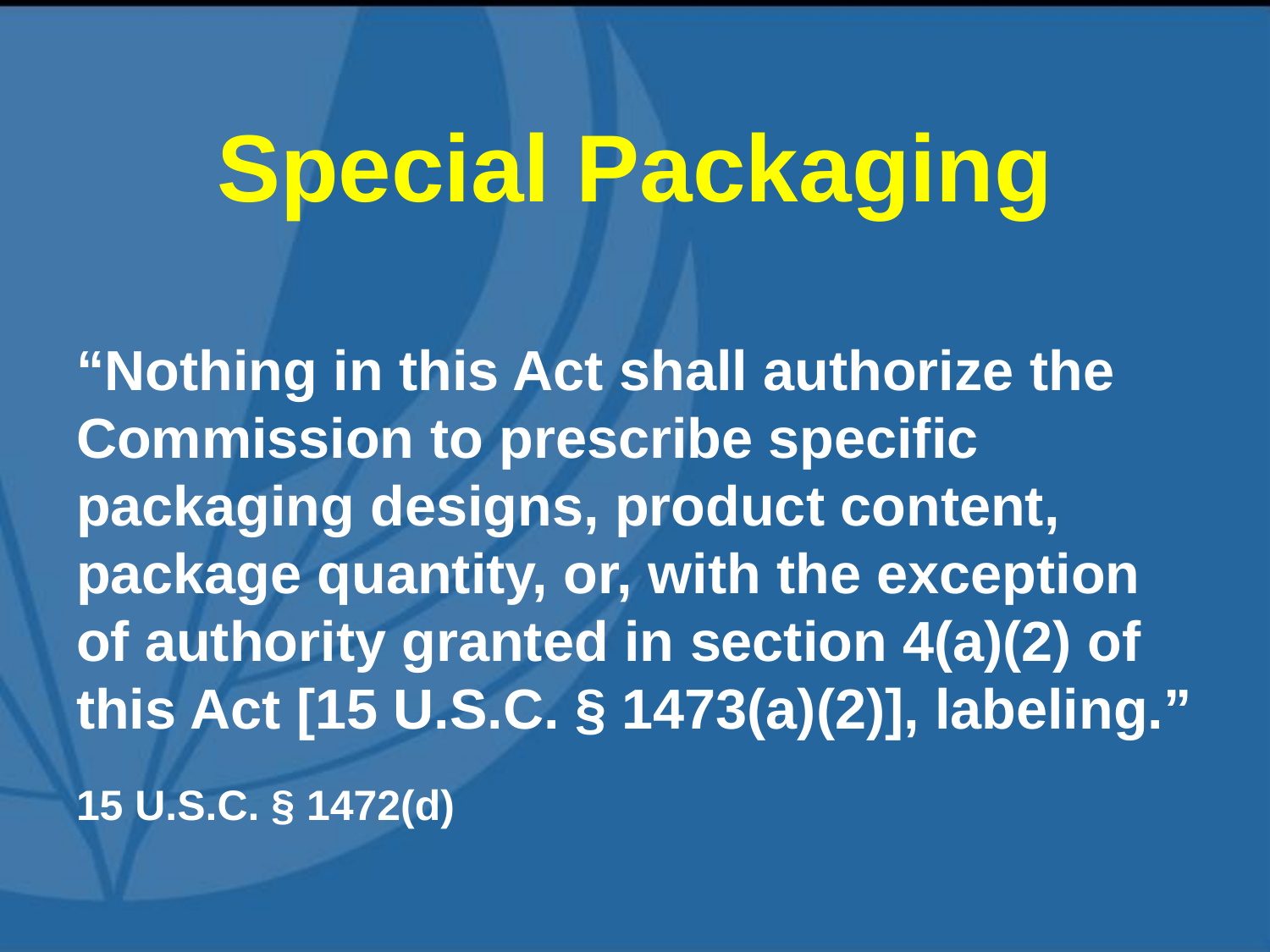

# Special Packaging
“Nothing in this Act shall authorize the Commission to prescribe specific packaging designs, product content, package quantity, or, with the exception of authority granted in section 4(a)(2) of this Act [15 U.S.C. § 1473(a)(2)], labeling.”

15 U.S.C. § 1472(d)